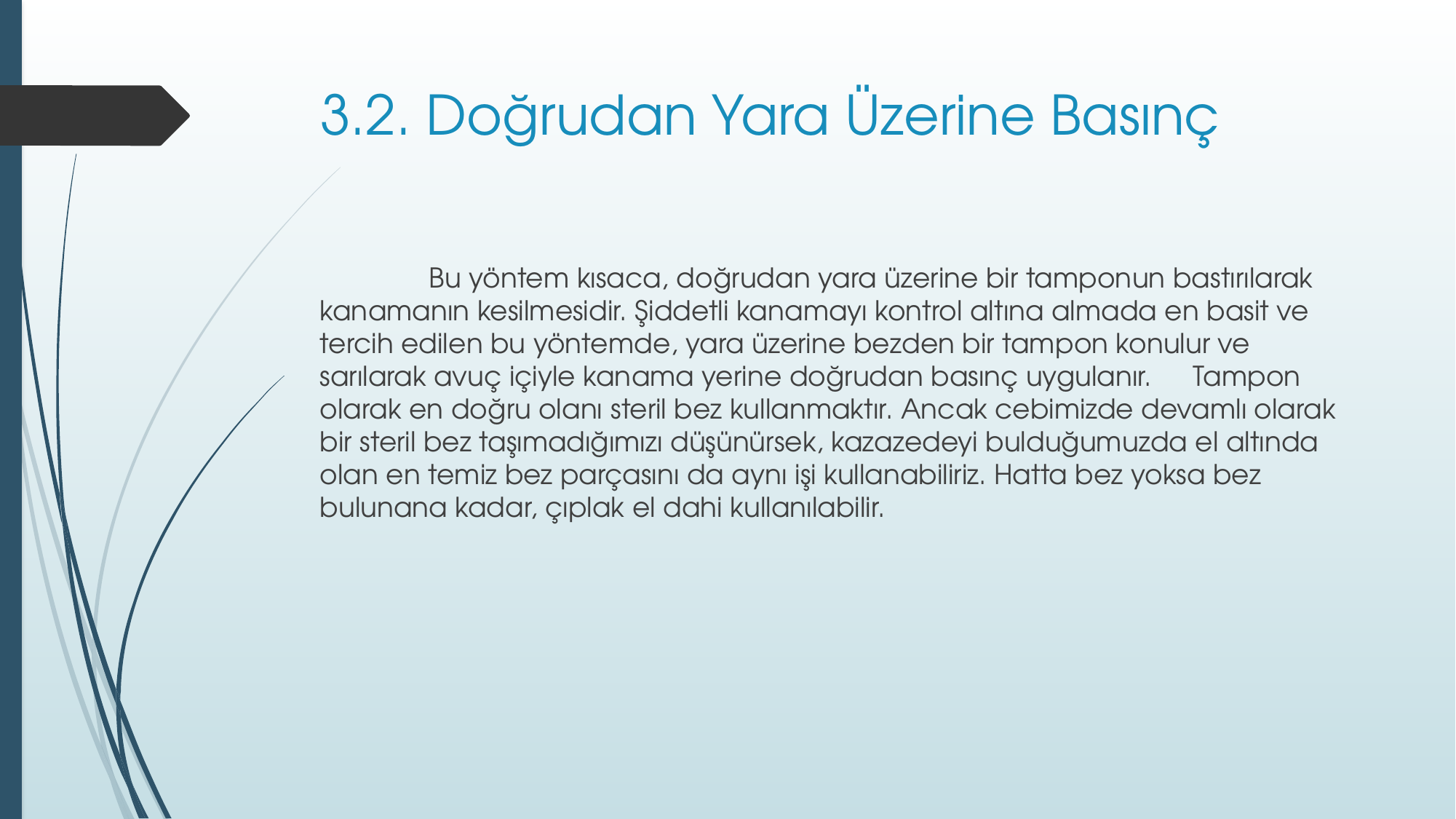

# 3.2. Doğrudan Yara Üzerine Basınç
	Bu yöntem kısaca, doğrudan yara üzerine bir tamponun bastırılarak kanamanın kesilmesidir. Şiddetli kanamayı kontrol altına almada en basit ve tercih edilen bu yöntemde, yara üzerine bezden bir tampon konulur ve sarılarak avuç içiyle kanama yerine doğrudan basınç uygulanır. 	Tampon olarak en doğru olanı steril bez kullanmaktır. Ancak cebimizde devamlı olarak bir steril bez taşımadığımızı düşünürsek, kazazedeyi bulduğumuzda el altında olan en temiz bez parçasını da aynı işi kullanabiliriz. Hatta bez yoksa bez bulunana kadar, çıplak el dahi kullanılabilir.